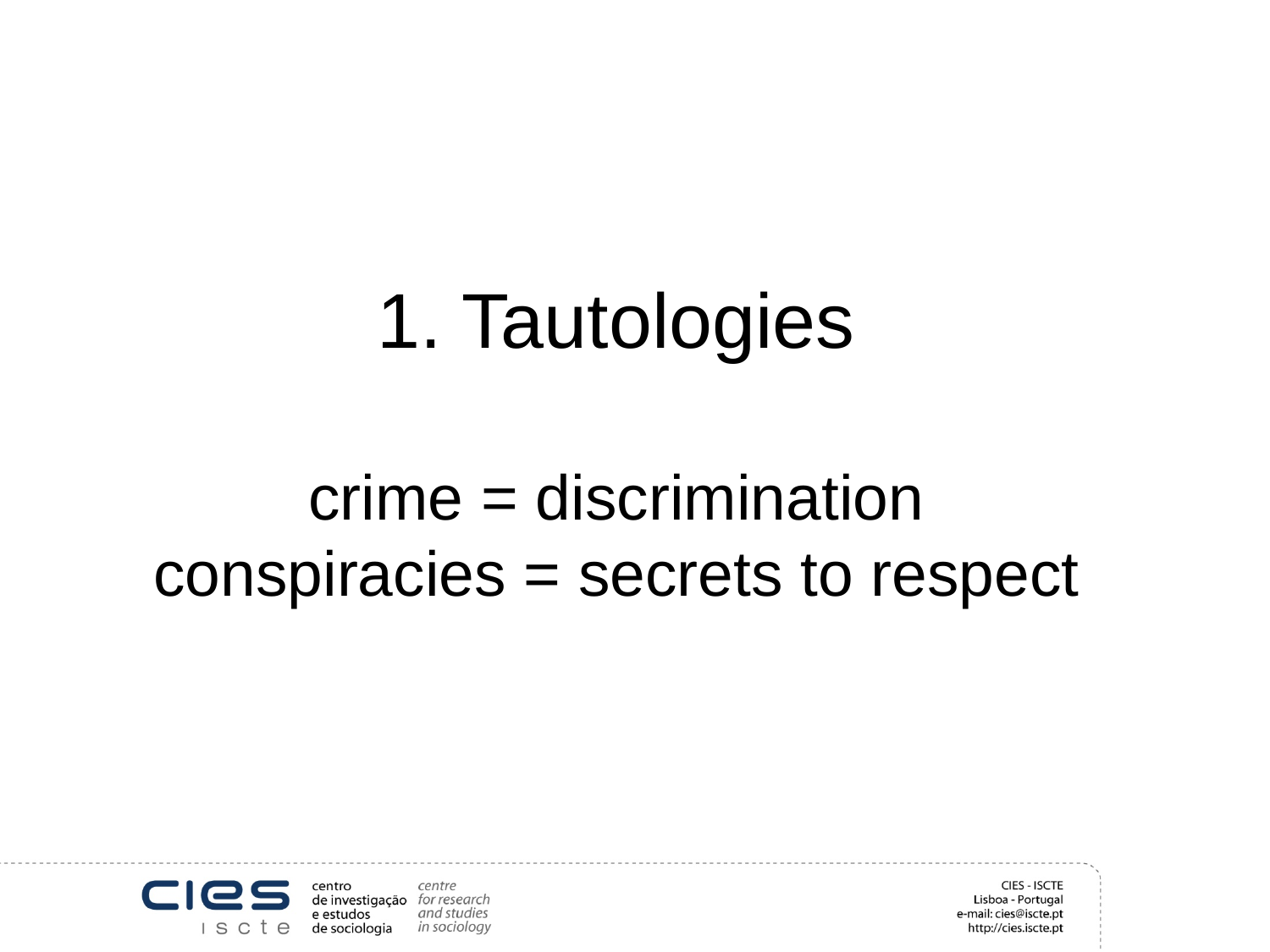

# 1. Tautologies crime = discrimination conspiracies = secrets to respect